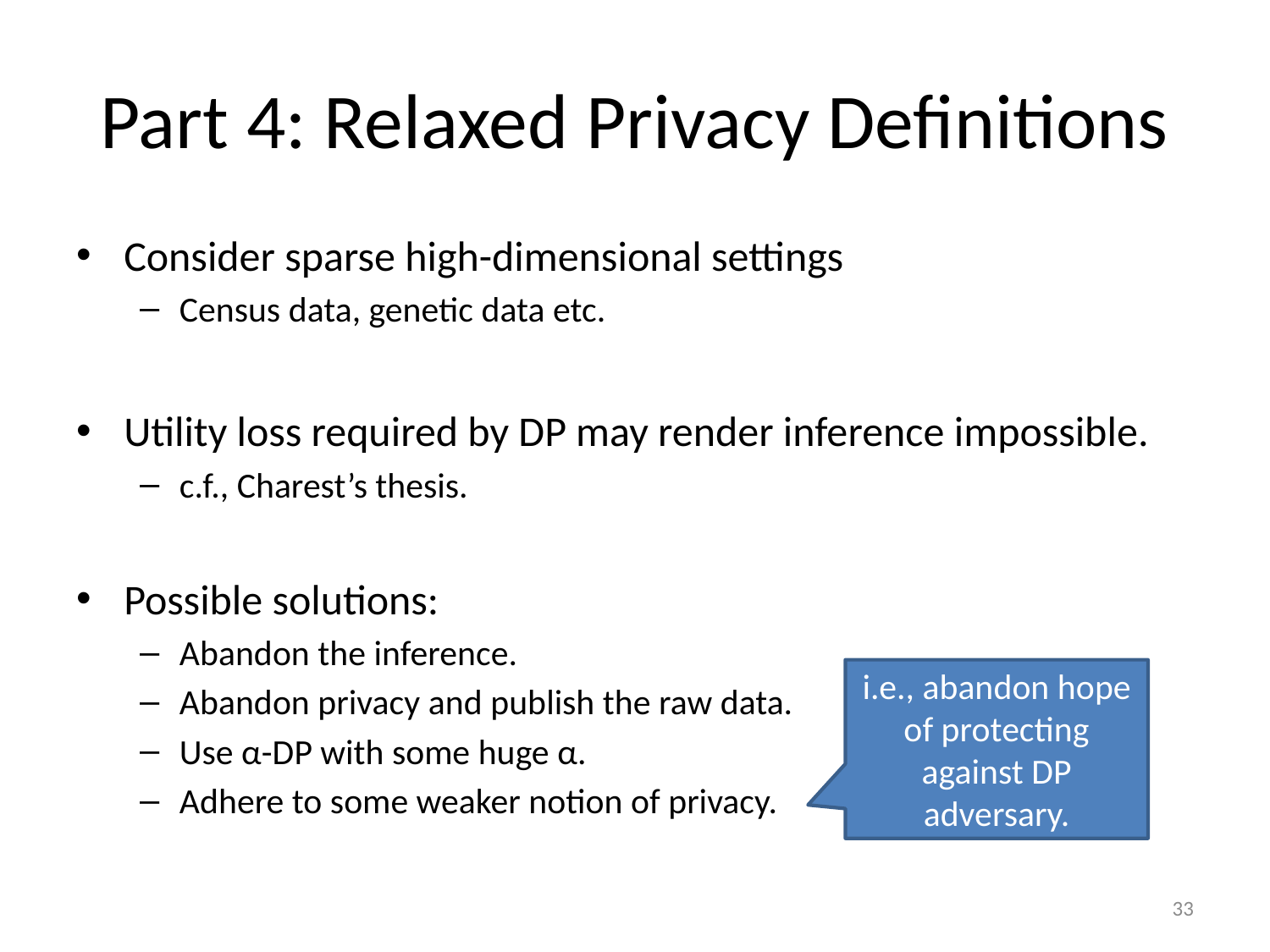

# Part 4: Relaxed Privacy Definitions
Consider sparse high-dimensional settings
Census data, genetic data etc.

Utility loss required by DP may render inference impossible.
c.f., Charest’s thesis.

Possible solutions:
Abandon the inference.
Abandon privacy and publish the raw data.
Use α-DP with some huge α.
Adhere to some weaker notion of privacy.
i.e., abandon hope of protecting against DP adversary.
33